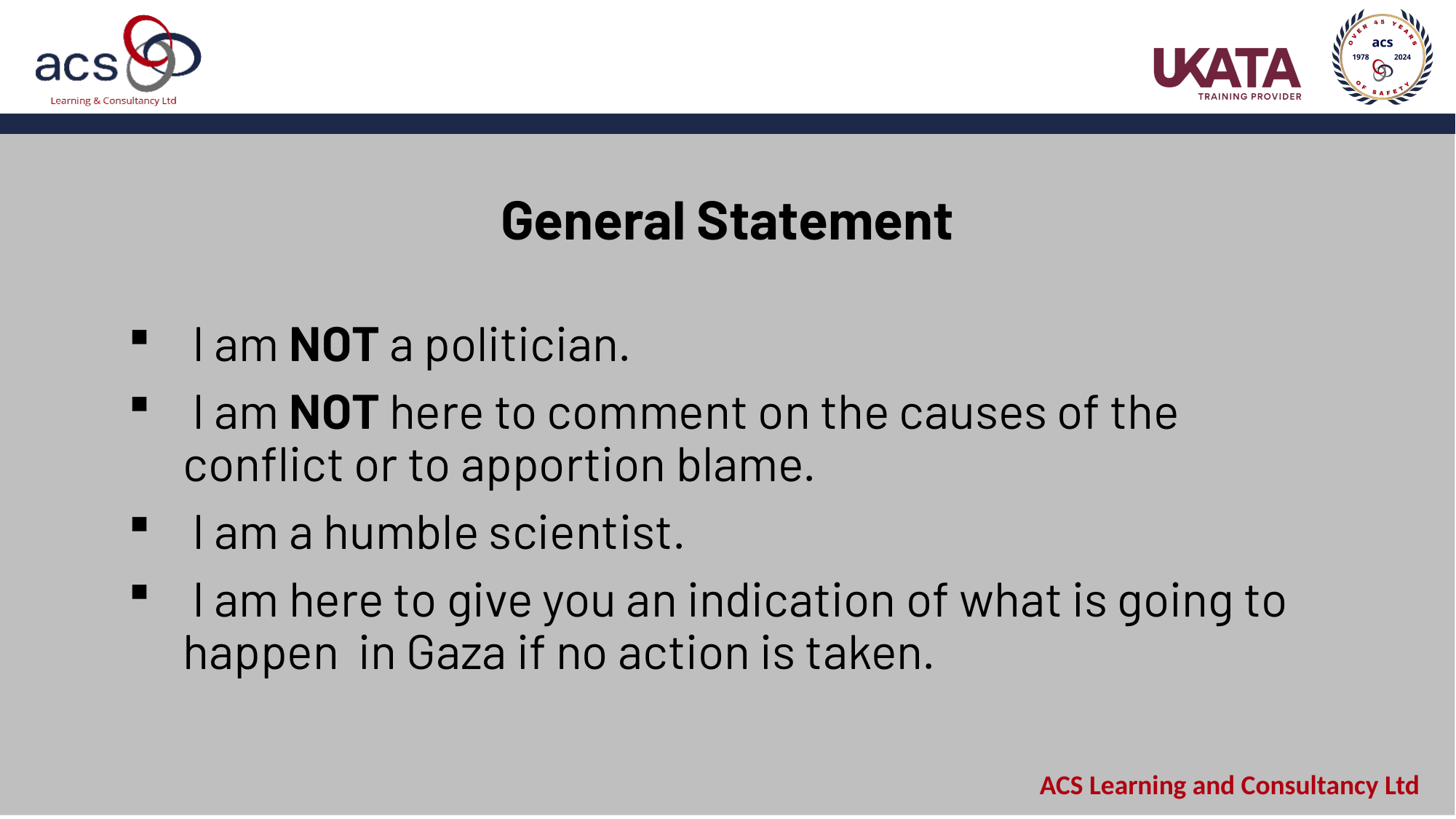

# General Statement
 I am NOT a politician.
 I am NOT here to comment on the causes of the conflict or to apportion blame.
 I am a humble scientist.
 I am here to give you an indication of what is going to   happen  in Gaza if no action is taken.
www.acsrisk.com